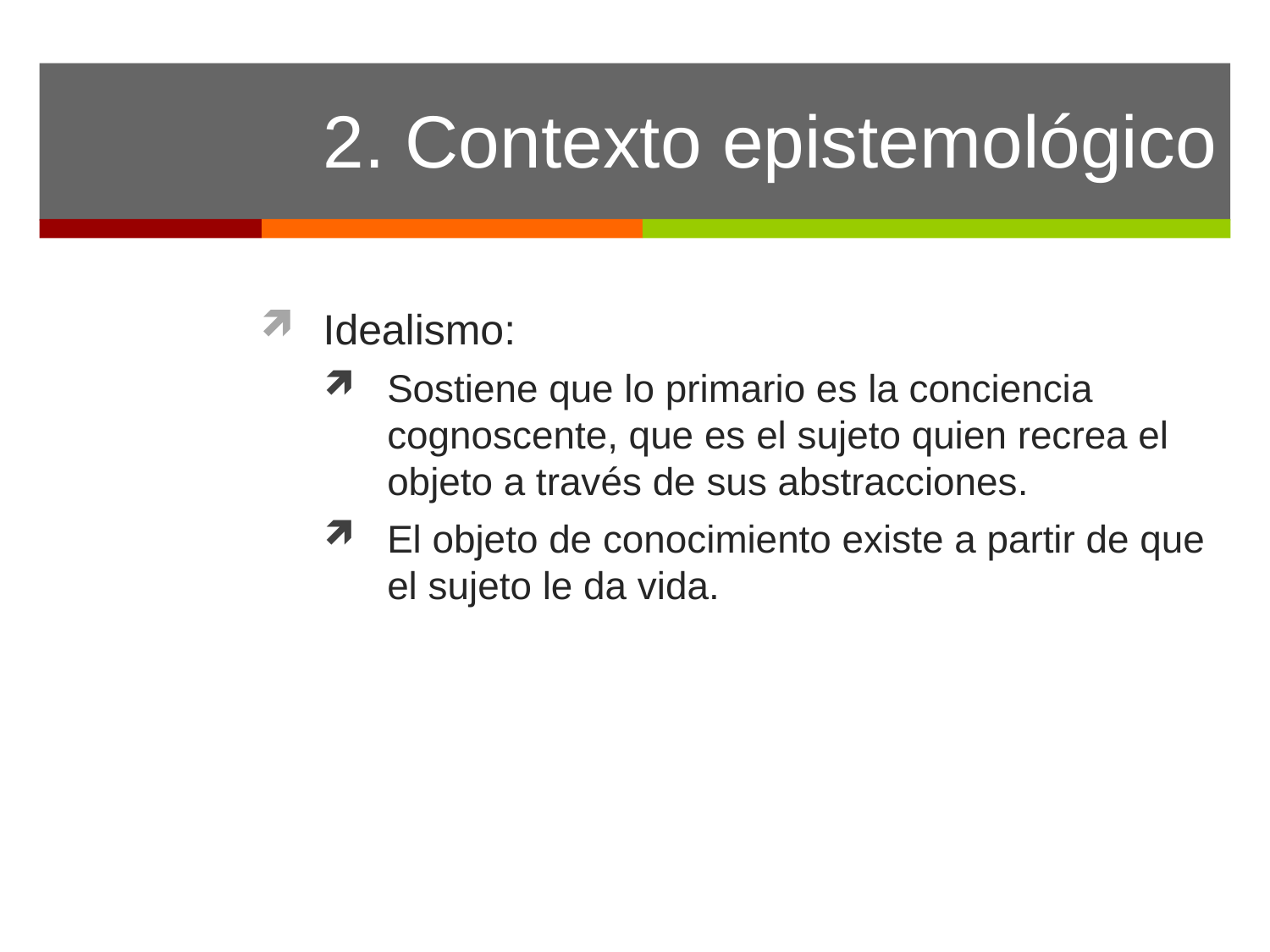

# 2. Contexto epistemológico
Idealismo:
Sostiene que lo primario es la conciencia cognoscente, que es el sujeto quien recrea el objeto a través de sus abstracciones.
El objeto de conocimiento existe a partir de que el sujeto le da vida.